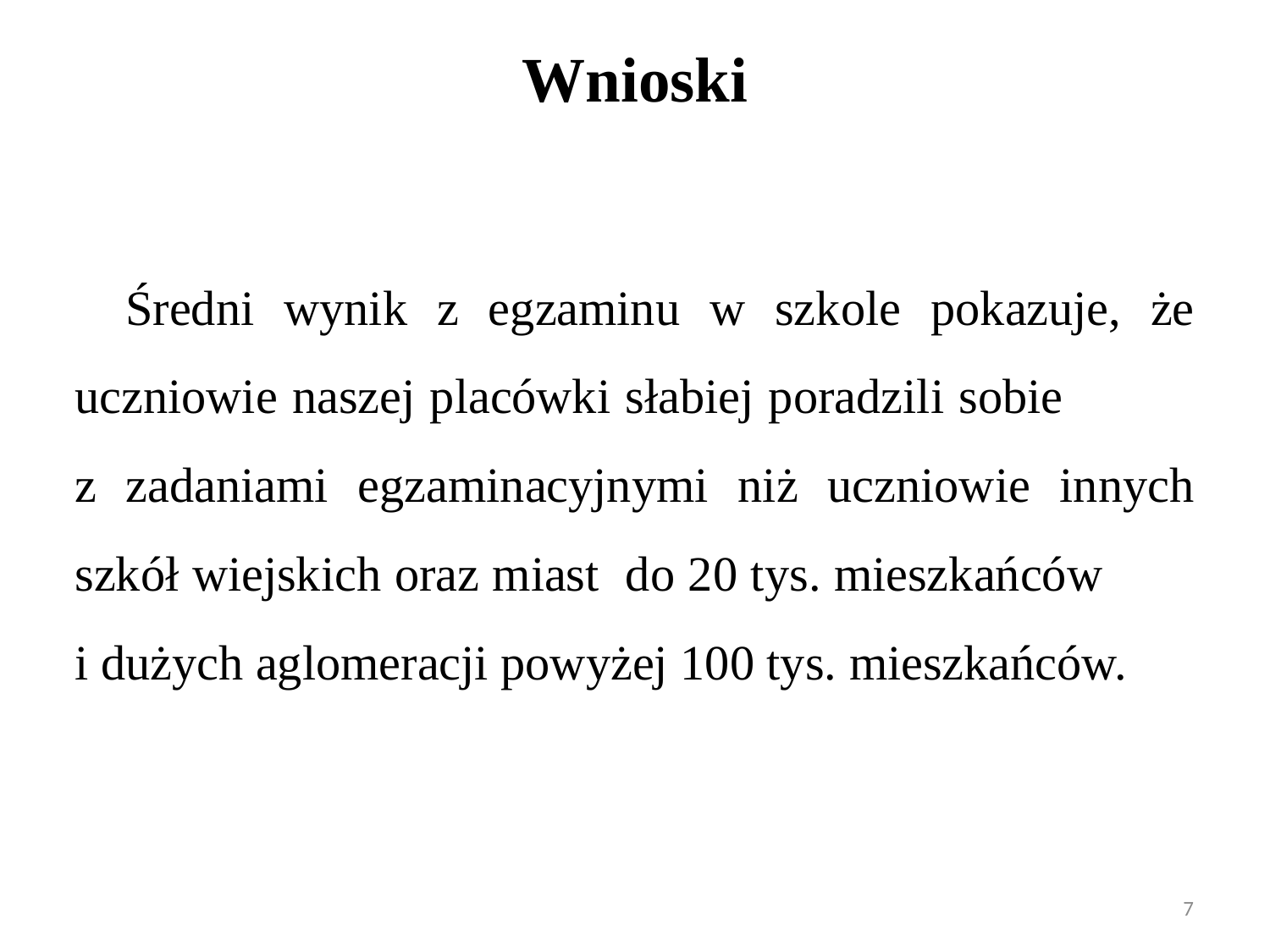

Wnioski
Średni wynik z egzaminu w szkole pokazuje, że uczniowie naszej placówki słabiej poradzili sobie          z zadaniami egzaminacyjnymi niż uczniowie innych szkół wiejskich oraz miast  do 20 tys. mieszkańców        i dużych aglomeracji powyżej 100 tys. mieszkańców.
7